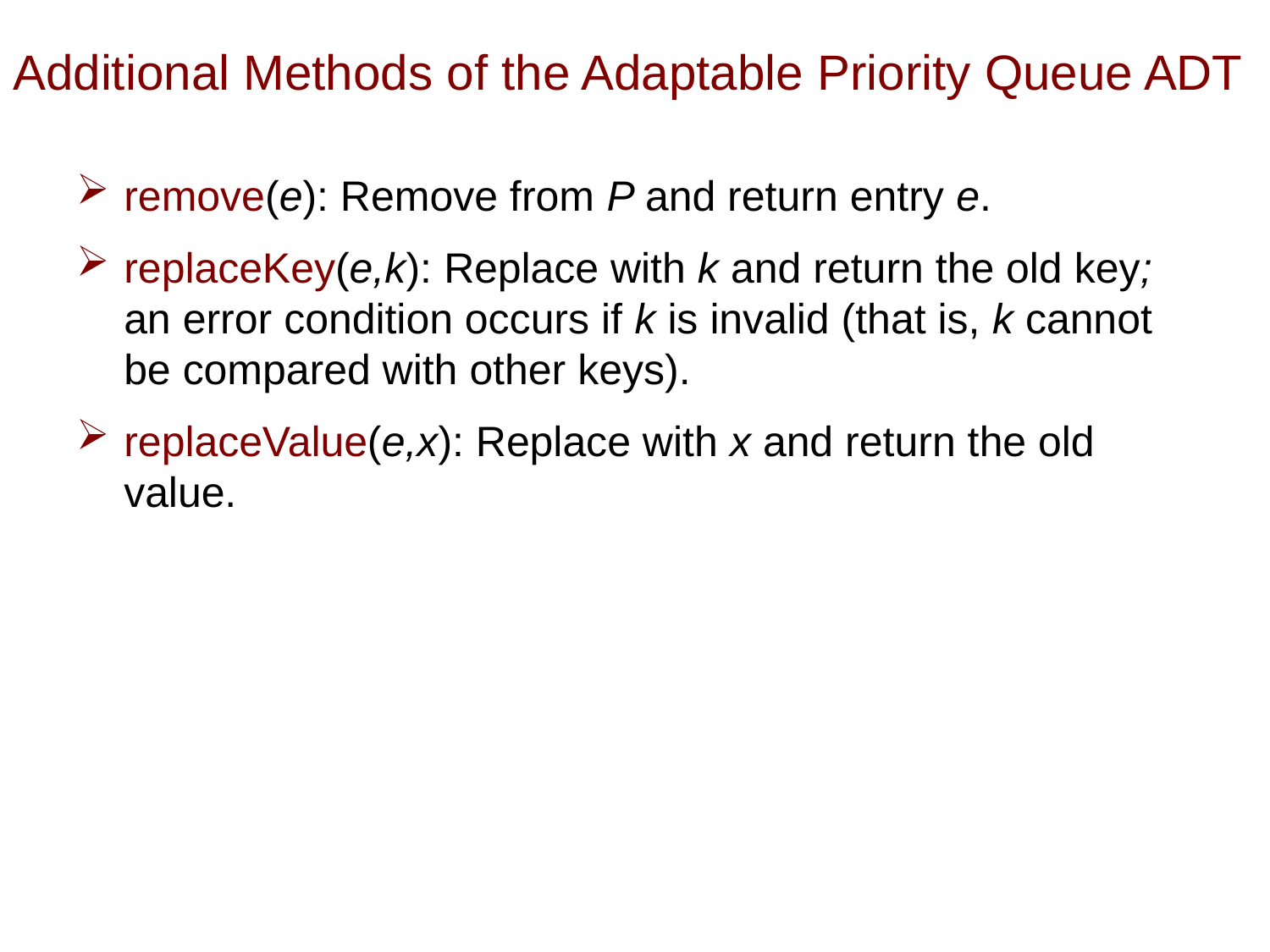

# Additional Methods of the Adaptable Priority Queue ADT
remove(e): Remove from P and return entry e.
replaceKey(e,k): Replace with k and return the old key; an error condition occurs if k is invalid (that is, k cannot be compared with other keys).
replaceValue(e,x): Replace with x and return the old value.